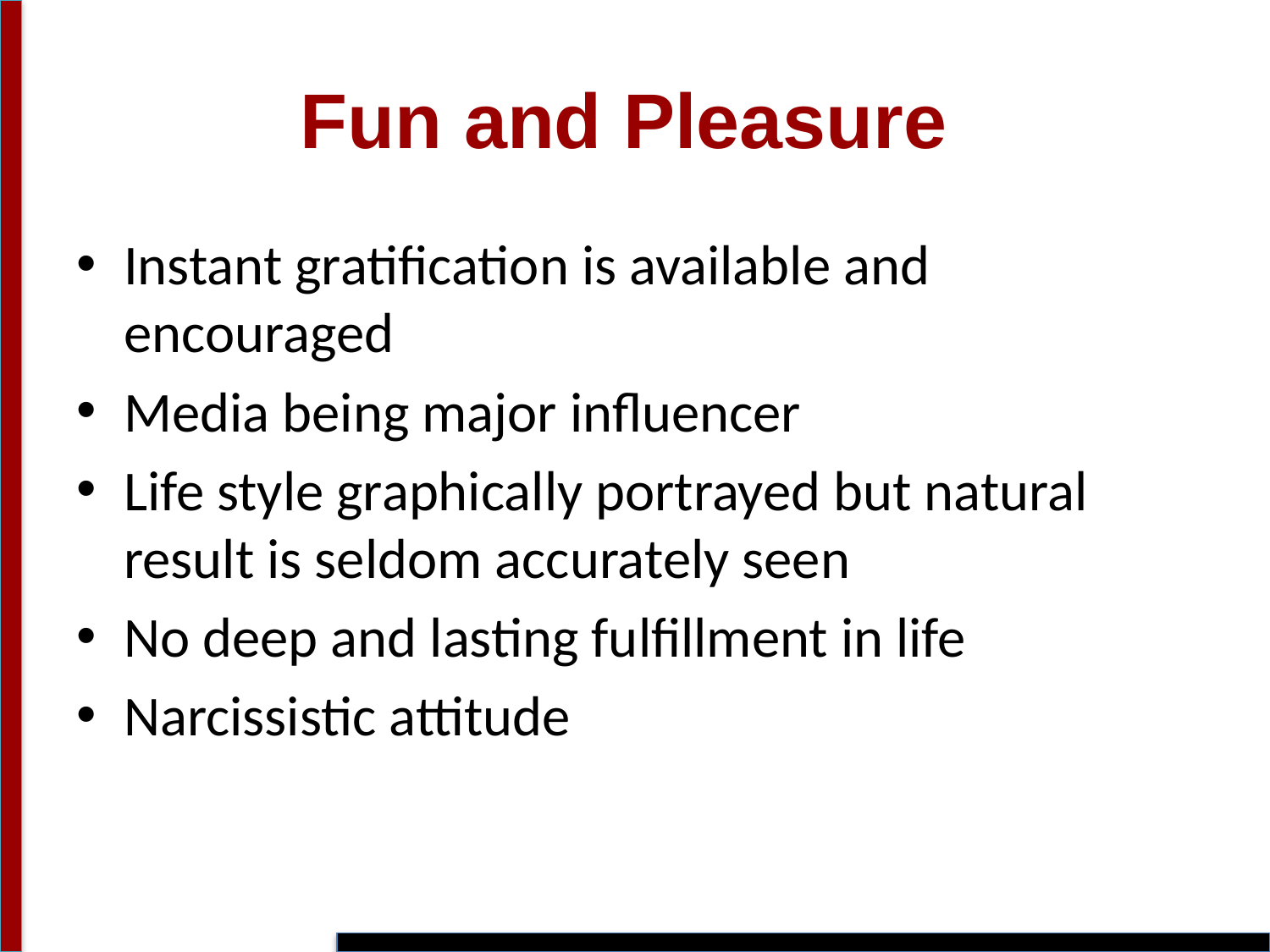

# Fun and Pleasure
Instant gratification is available and encouraged
Media being major influencer
Life style graphically portrayed but natural result is seldom accurately seen
No deep and lasting fulfillment in life
Narcissistic attitude